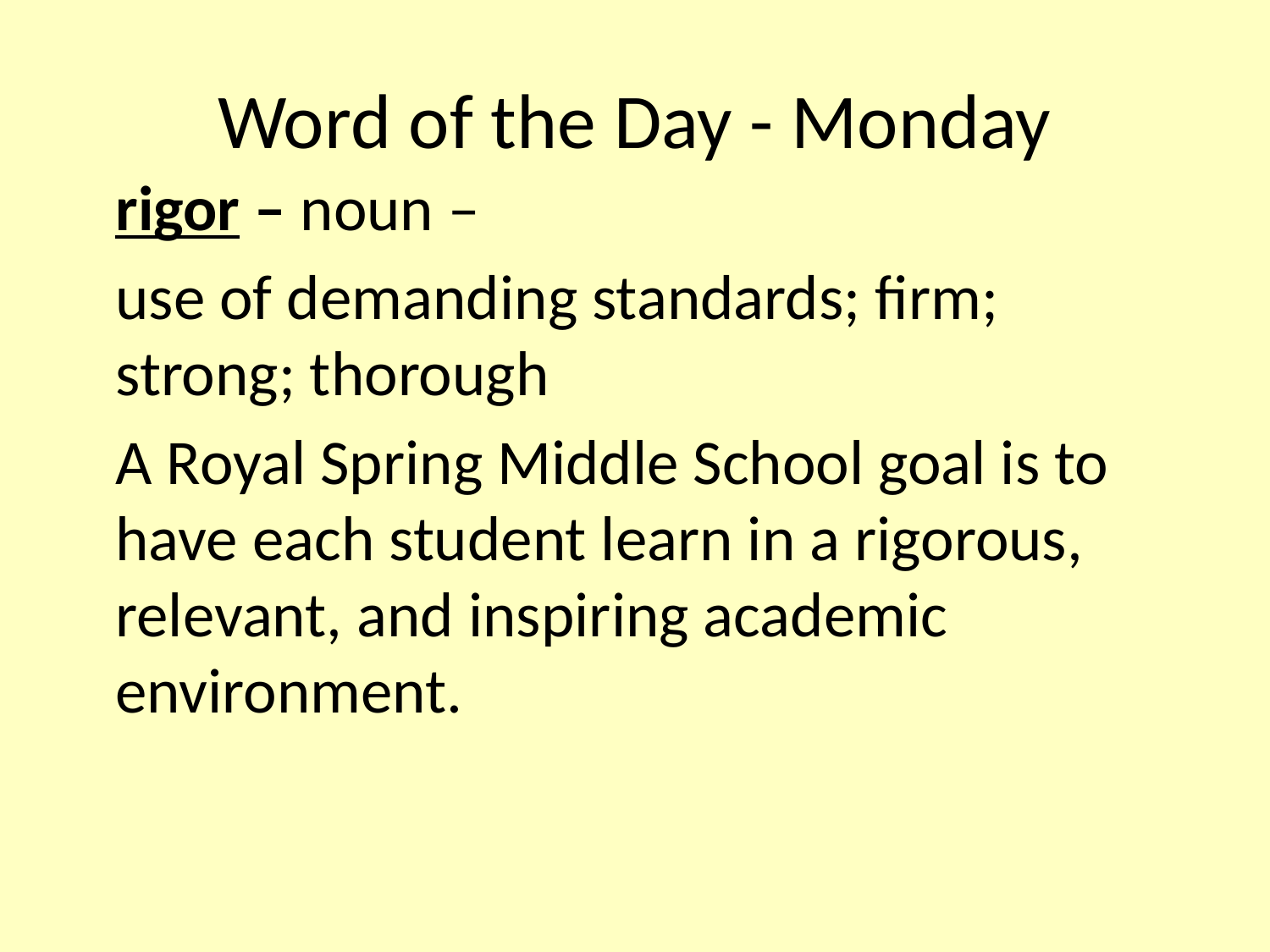

# Word of the Day - Monday
rigor – noun –
use of demanding standards; firm; strong; thorough
A Royal Spring Middle School goal is to have each student learn in a rigorous, relevant, and inspiring academic environment.